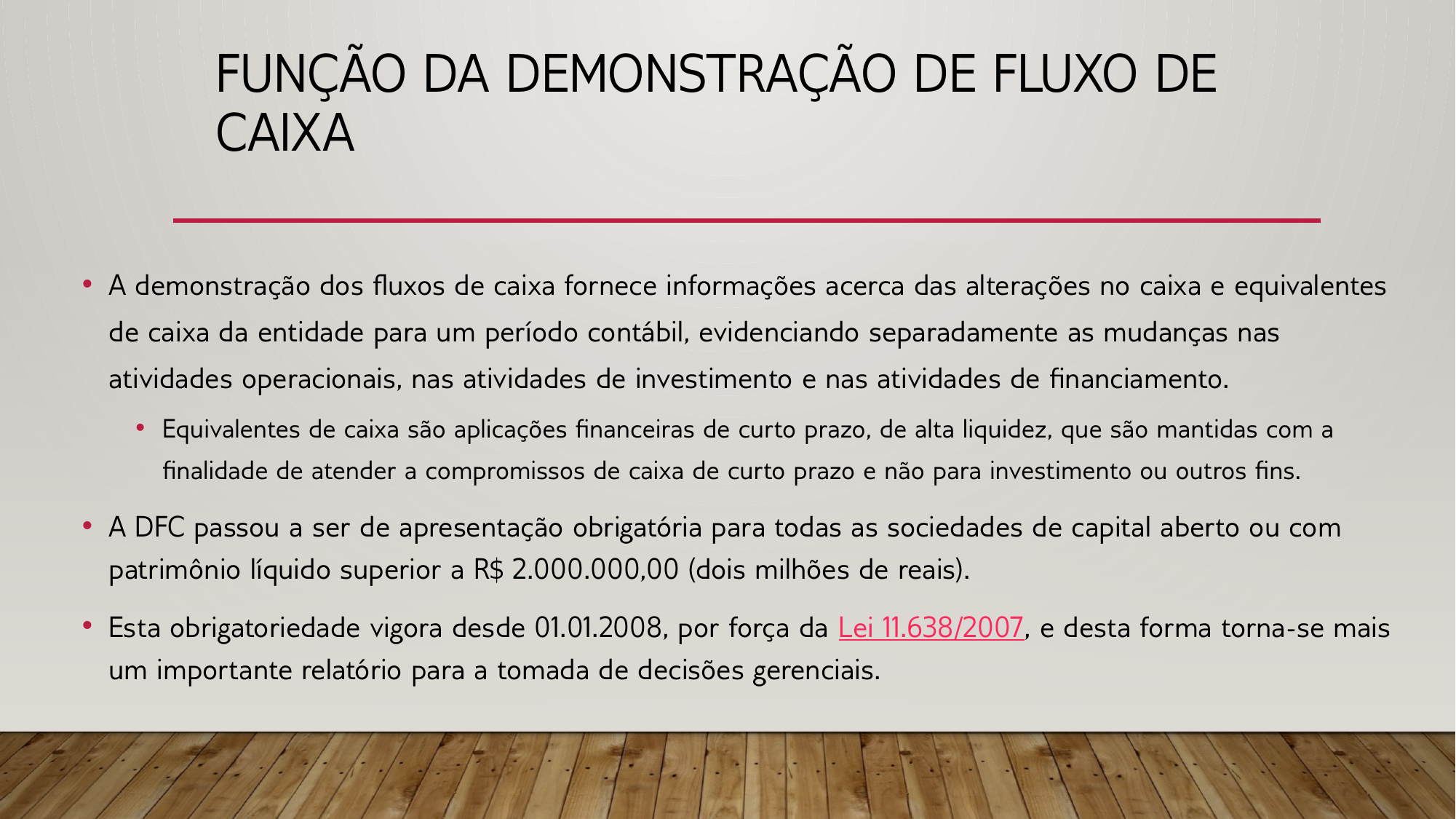

# Função da Demonstração de Fluxo de Caixa
A demonstração dos fluxos de caixa fornece informações acerca das alterações no caixa e equivalentes de caixa da entidade para um período contábil, evidenciando separadamente as mudanças nas atividades operacionais, nas atividades de investimento e nas atividades de financiamento.
Equivalentes de caixa são aplicações financeiras de curto prazo, de alta liquidez, que são mantidas com a finalidade de atender a compromissos de caixa de curto prazo e não para investimento ou outros fins.
A DFC passou a ser de apresentação obrigatória para todas as sociedades de capital aberto ou com patrimônio líquido superior a R$ 2.000.000,00 (dois milhões de reais).
Esta obrigatoriedade vigora desde 01.01.2008, por força da Lei 11.638/2007, e desta forma torna-se mais um importante relatório para a tomada de decisões gerenciais.